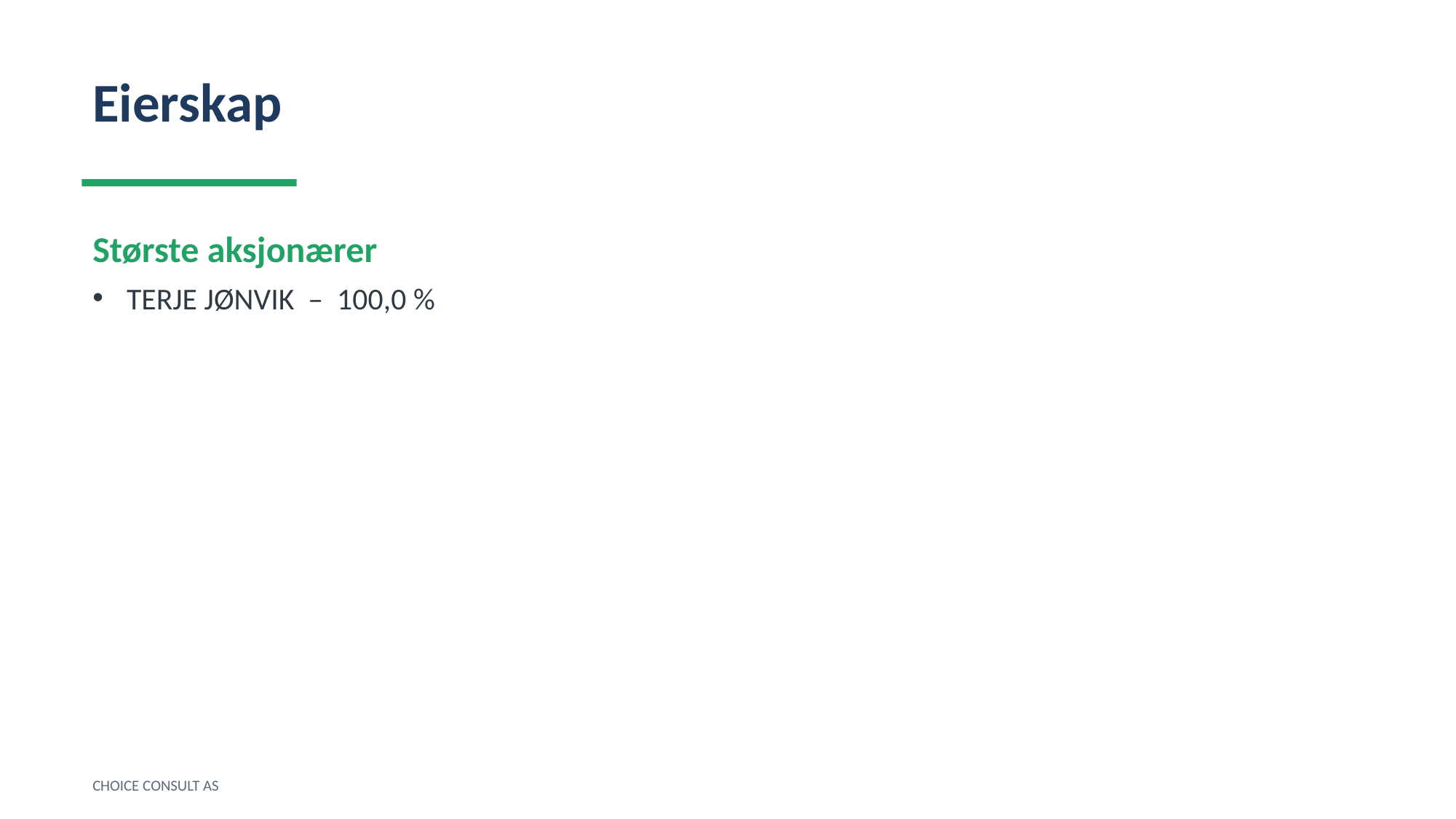

Eierskap

Største aksjonærer
TERJE JØNVIK  –  100,0 %
CHOICE CONSULT AS